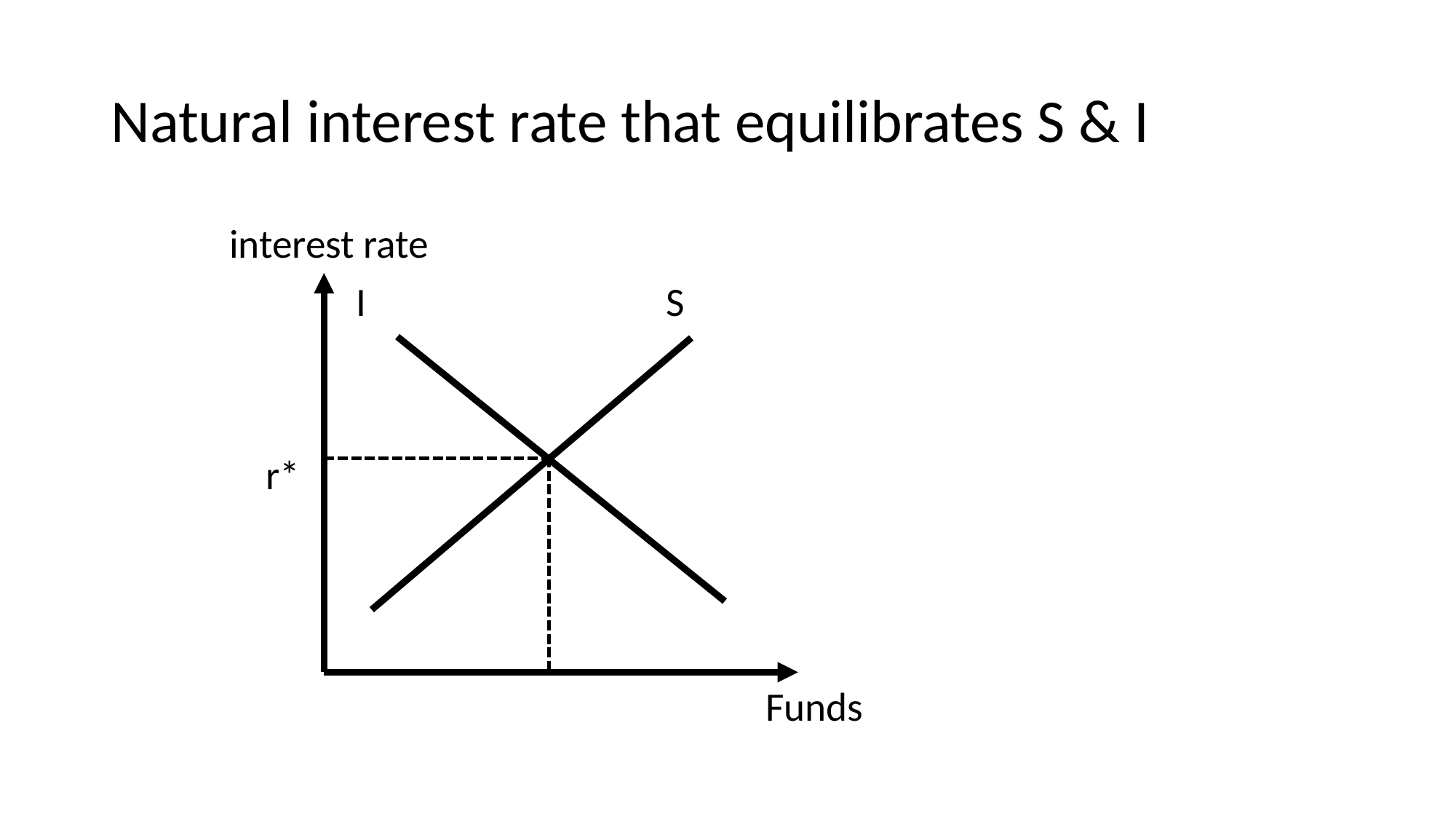

# Natural interest rate that equilibrates S & I
             interest rate
                           I			    S

                 r*

					               Funds